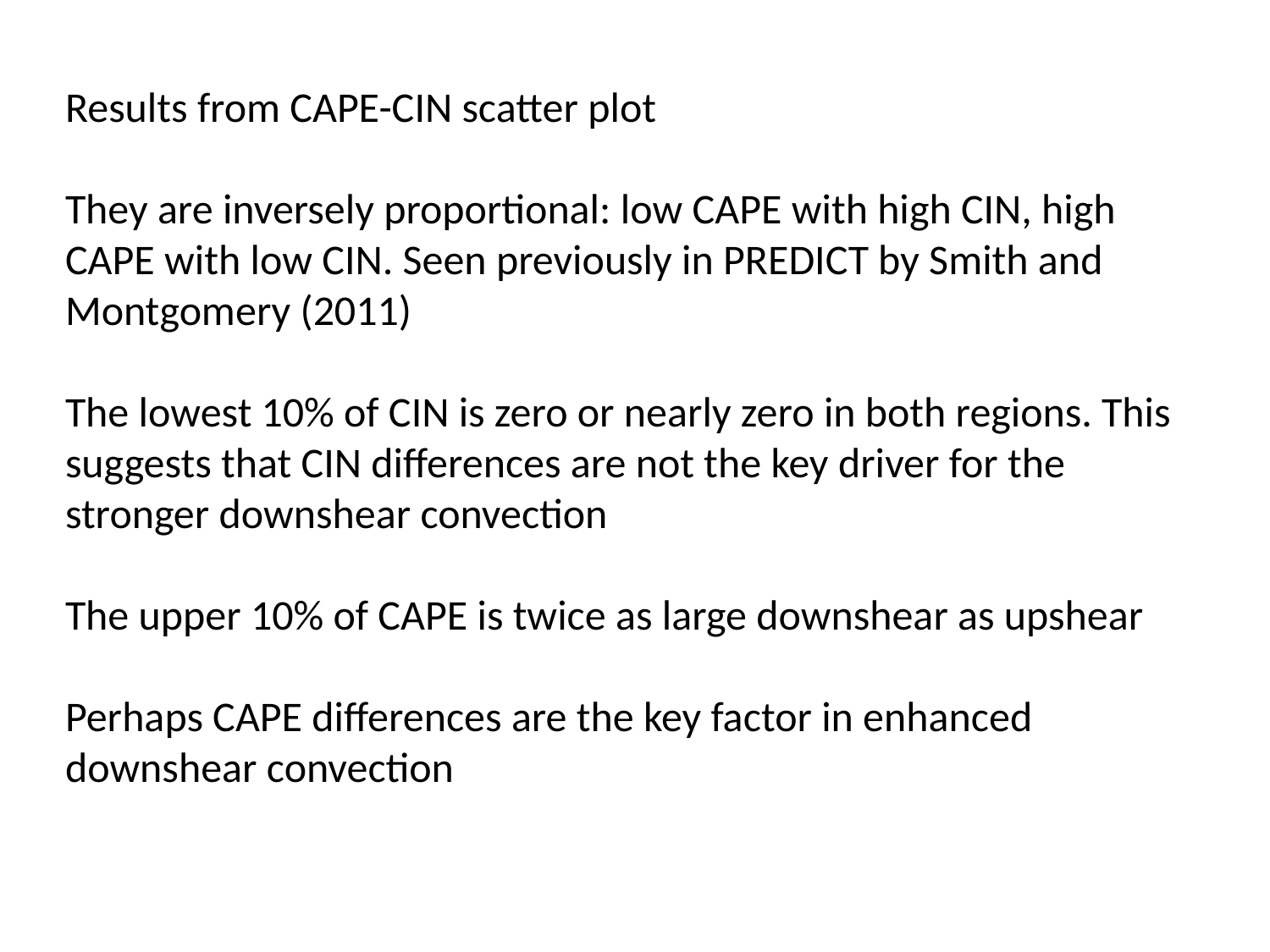

Results from CAPE-CIN scatter plot

They are inversely proportional: low CAPE with high CIN, high CAPE with low CIN. Seen previously in PREDICT by Smith and Montgomery (2011)

The lowest 10% of CIN is zero or nearly zero in both regions. This suggests that CIN differences are not the key driver for the stronger downshear convection

The upper 10% of CAPE is twice as large downshear as upshear

Perhaps CAPE differences are the key factor in enhanced downshear convection